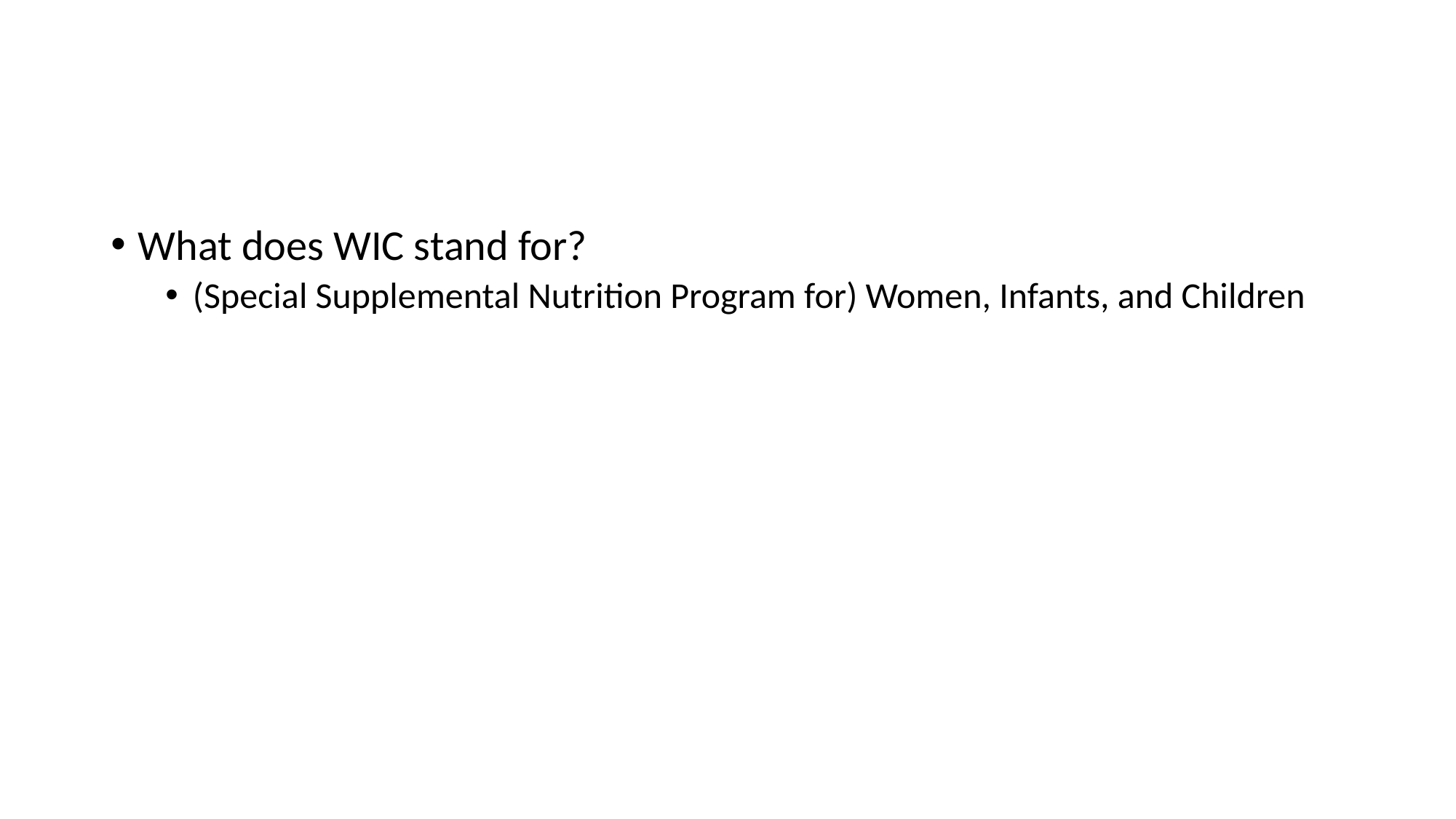

#
What does WIC stand for?
(Special Supplemental Nutrition Program for) Women, Infants, and Children